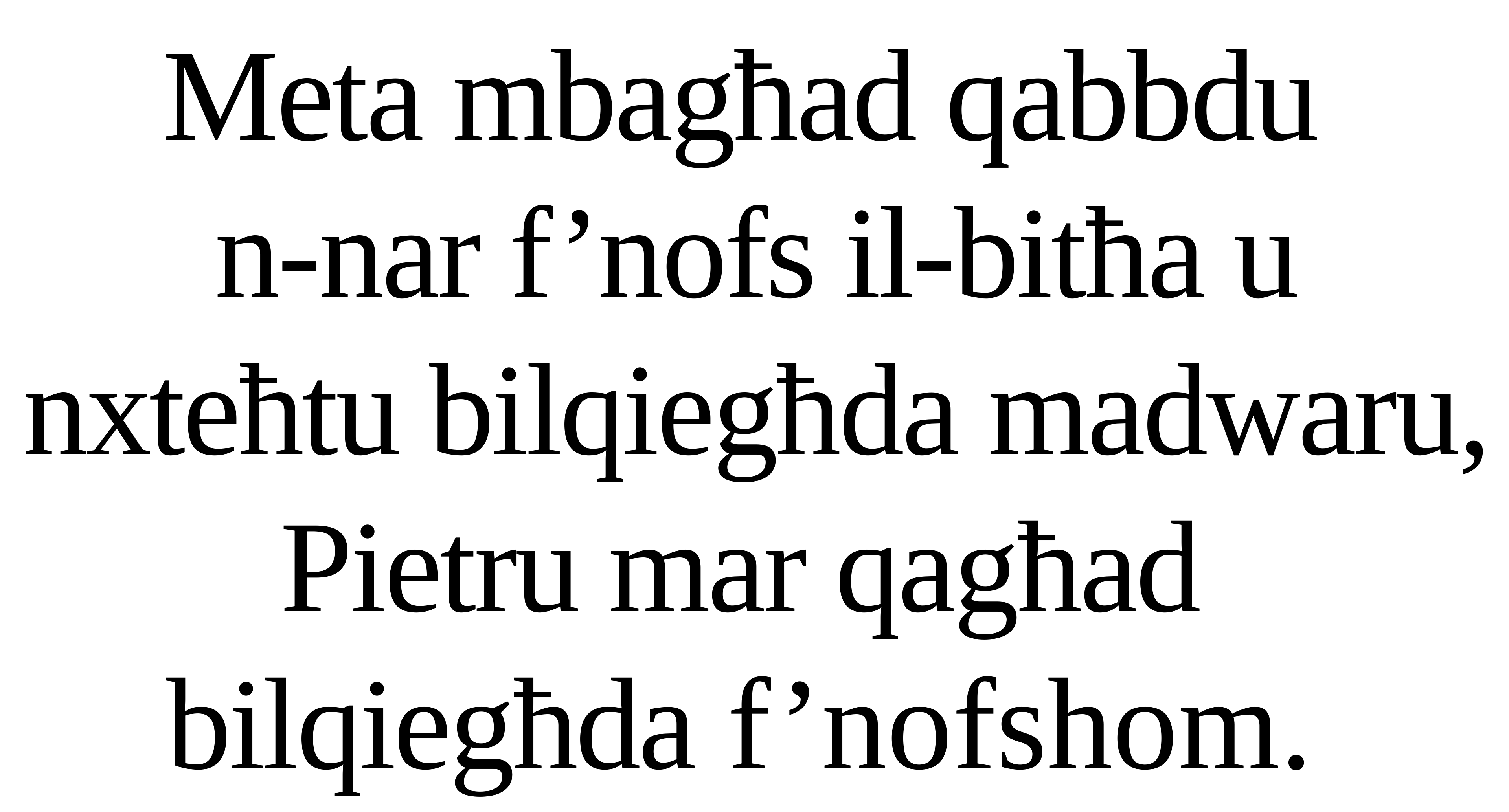

Meta mbagħad qabbdu
n-nar f’nofs il-bitħa u nxteħtu bilqiegħda madwaru, Pietru mar qagħad
bilqiegħda f’nofshom.